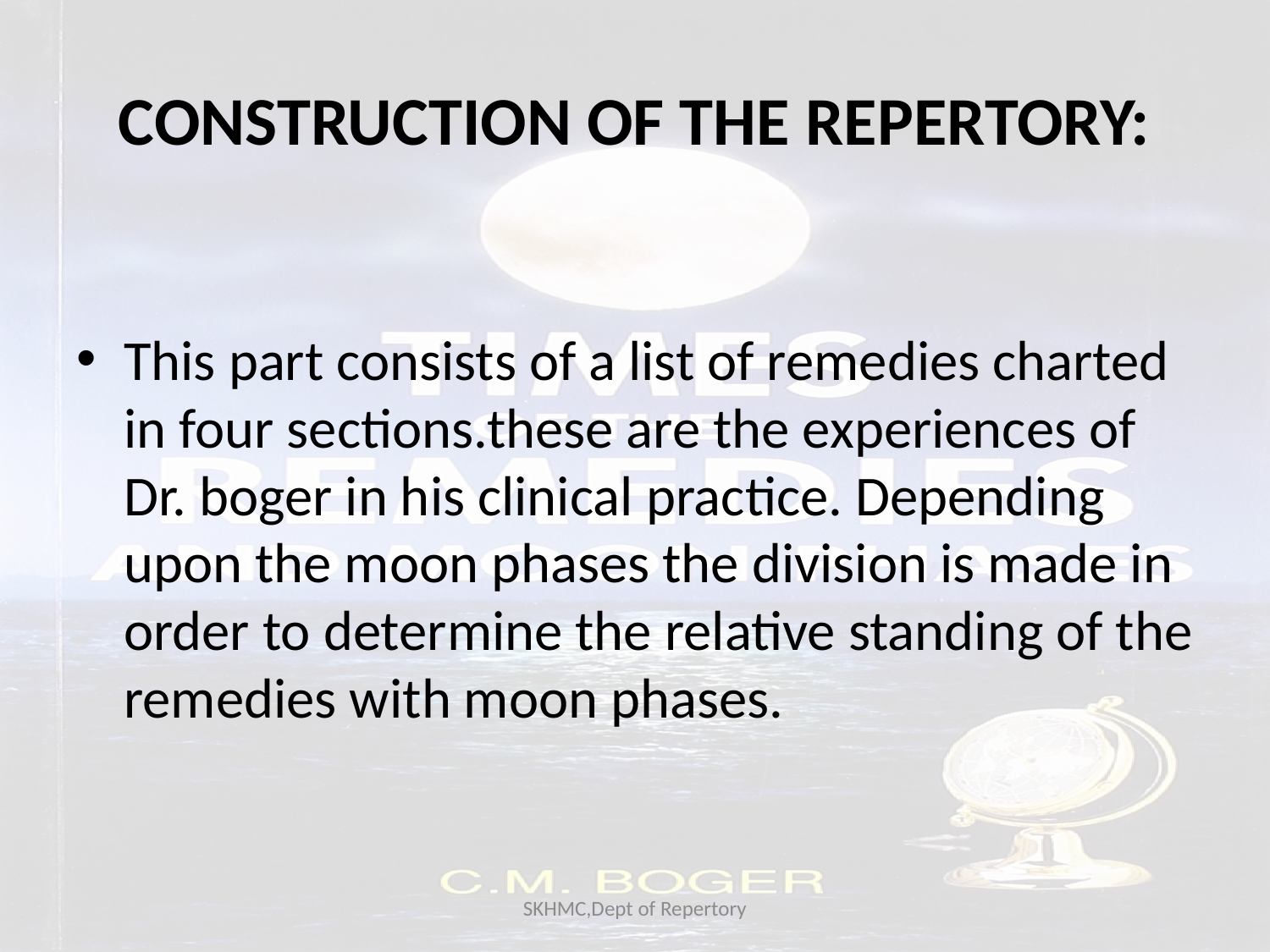

# CONSTRUCTION OF THE REPERTORY:
This part consists of a list of remedies charted in four sections.these are the experiences of Dr. boger in his clinical practice. Depending upon the moon phases the division is made in order to determine the relative standing of the remedies with moon phases.
SKHMC,Dept of Repertory